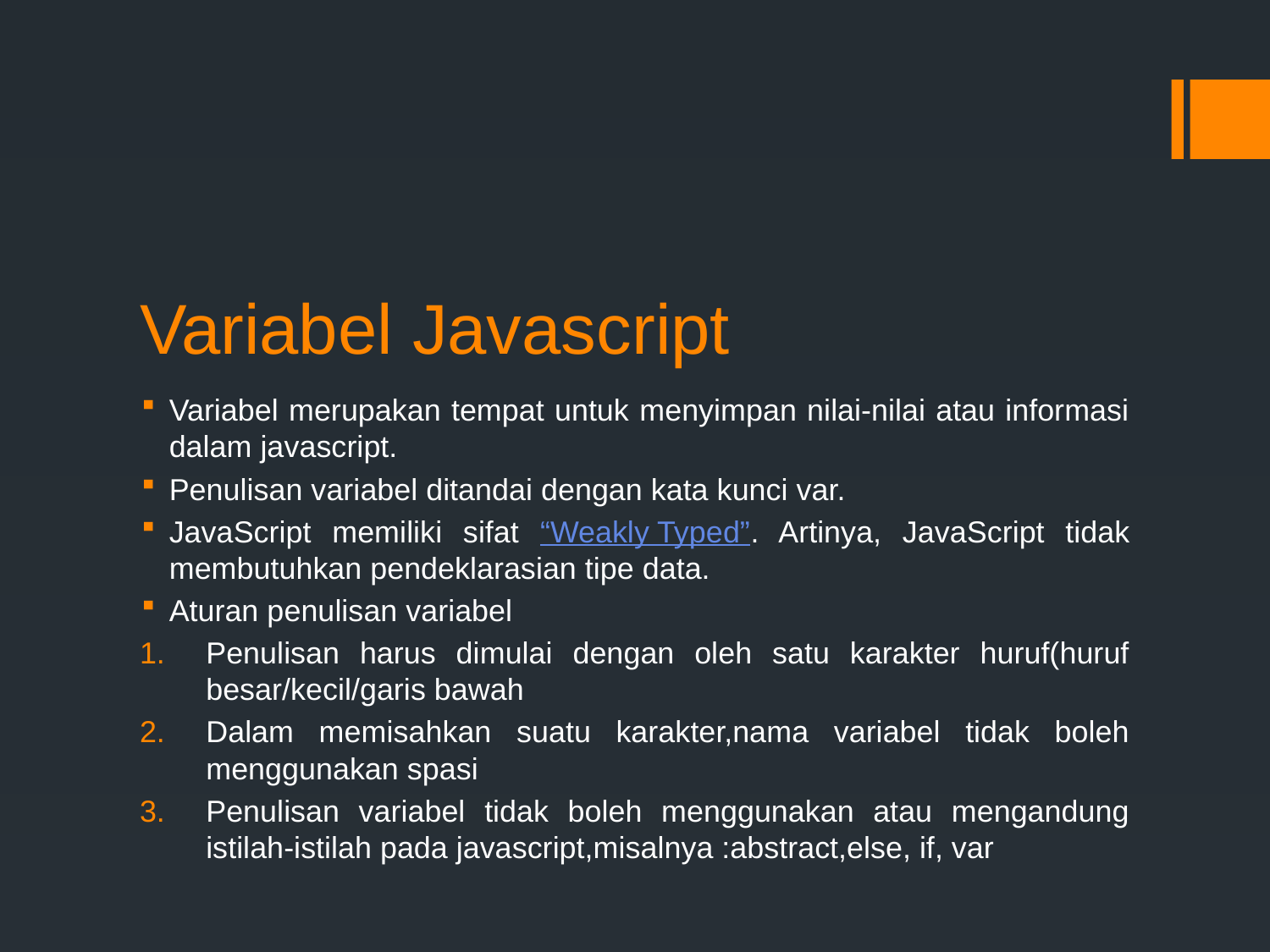

# Variabel Javascript
Variabel merupakan tempat untuk menyimpan nilai-nilai atau informasi dalam javascript.
Penulisan variabel ditandai dengan kata kunci var.
JavaScript memiliki sifat “Weakly Typed”. Artinya, JavaScript tidak membutuhkan pendeklarasian tipe data.
Aturan penulisan variabel
Penulisan harus dimulai dengan oleh satu karakter huruf(huruf besar/kecil/garis bawah
Dalam memisahkan suatu karakter,nama variabel tidak boleh menggunakan spasi
Penulisan variabel tidak boleh menggunakan atau mengandung istilah-istilah pada javascript,misalnya :abstract,else, if, var